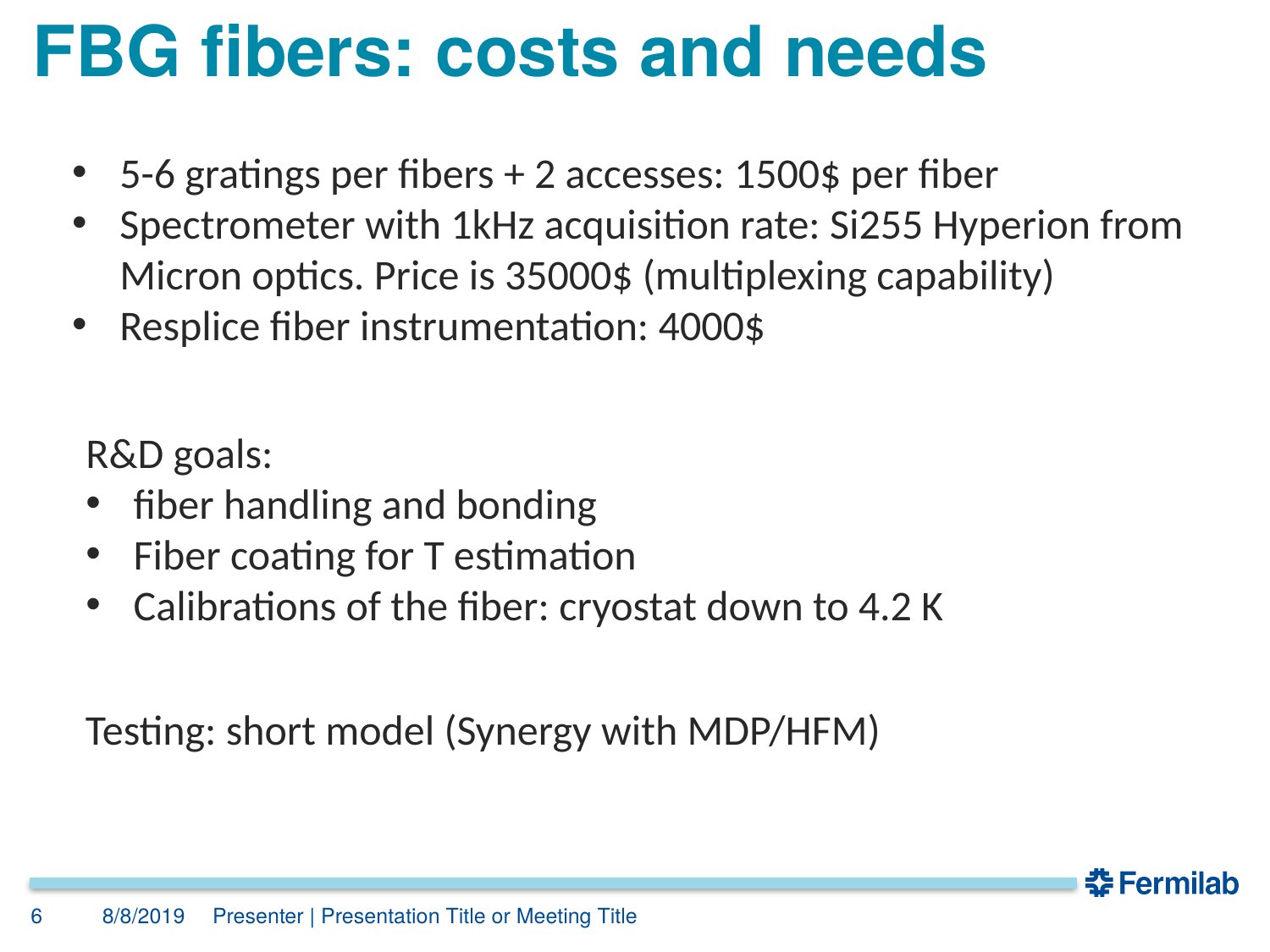

FBG fibers: costs and needs
5-6 gratings per fibers + 2 accesses: 1500$ per fiber
Spectrometer with 1kHz acquisition rate: Si255 Hyperion from Micron optics. Price is 35000$ (multiplexing capability)
Resplice fiber instrumentation: 4000$
R&D goals:
fiber handling and bonding
Fiber coating for T estimation
Calibrations of the fiber: cryostat down to 4.2 K
Testing: short model (Synergy with MDP/HFM)

6
8/8/2019
Presenter | Presentation Title or Meeting Title